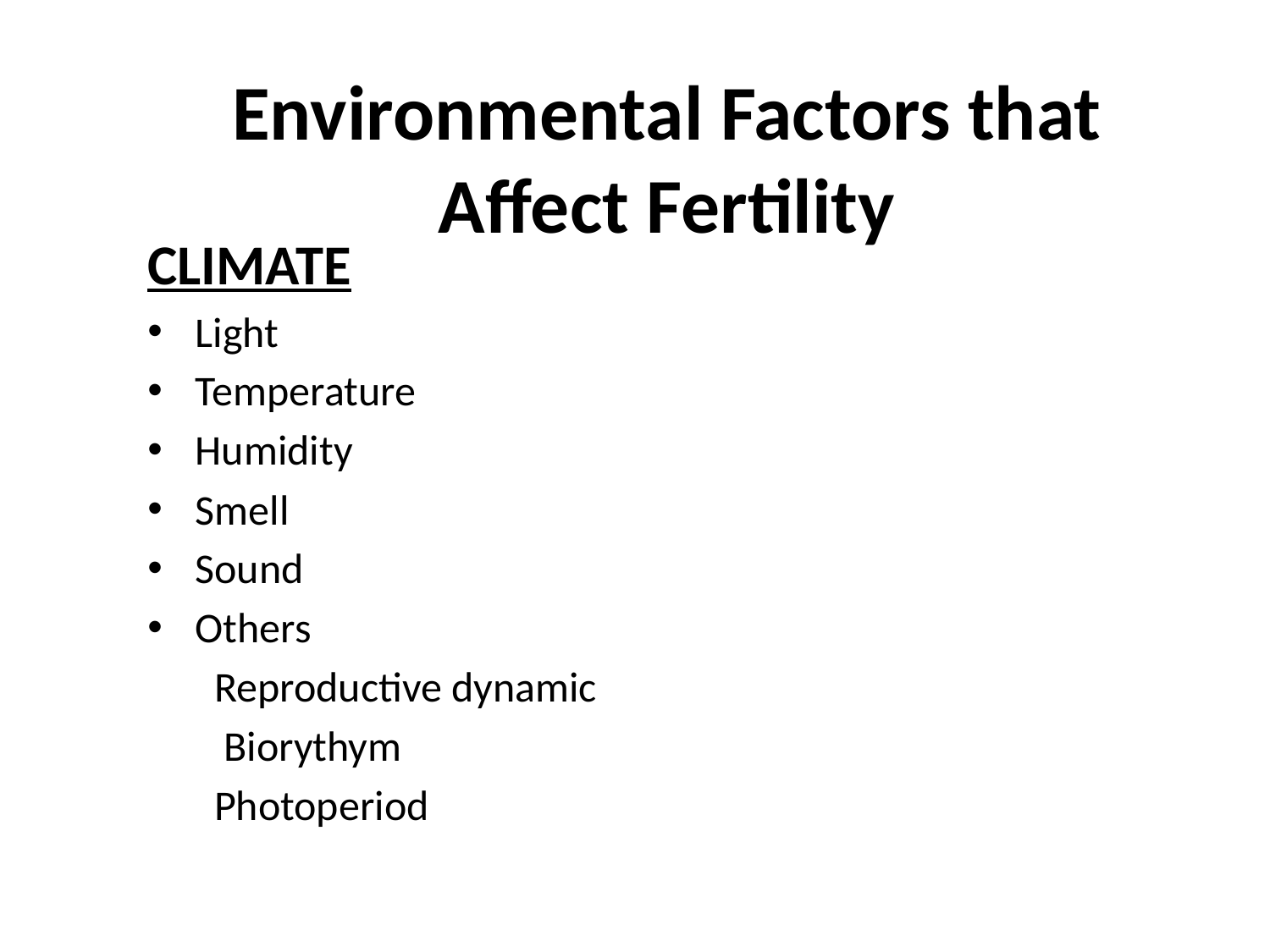

# Environmental Factors that Affect Fertility
CLIMATE
Light
Temperature
Humidity
Smell
Sound
Others
       Reproductive dynamic
	   Biorythym
       Photoperiod